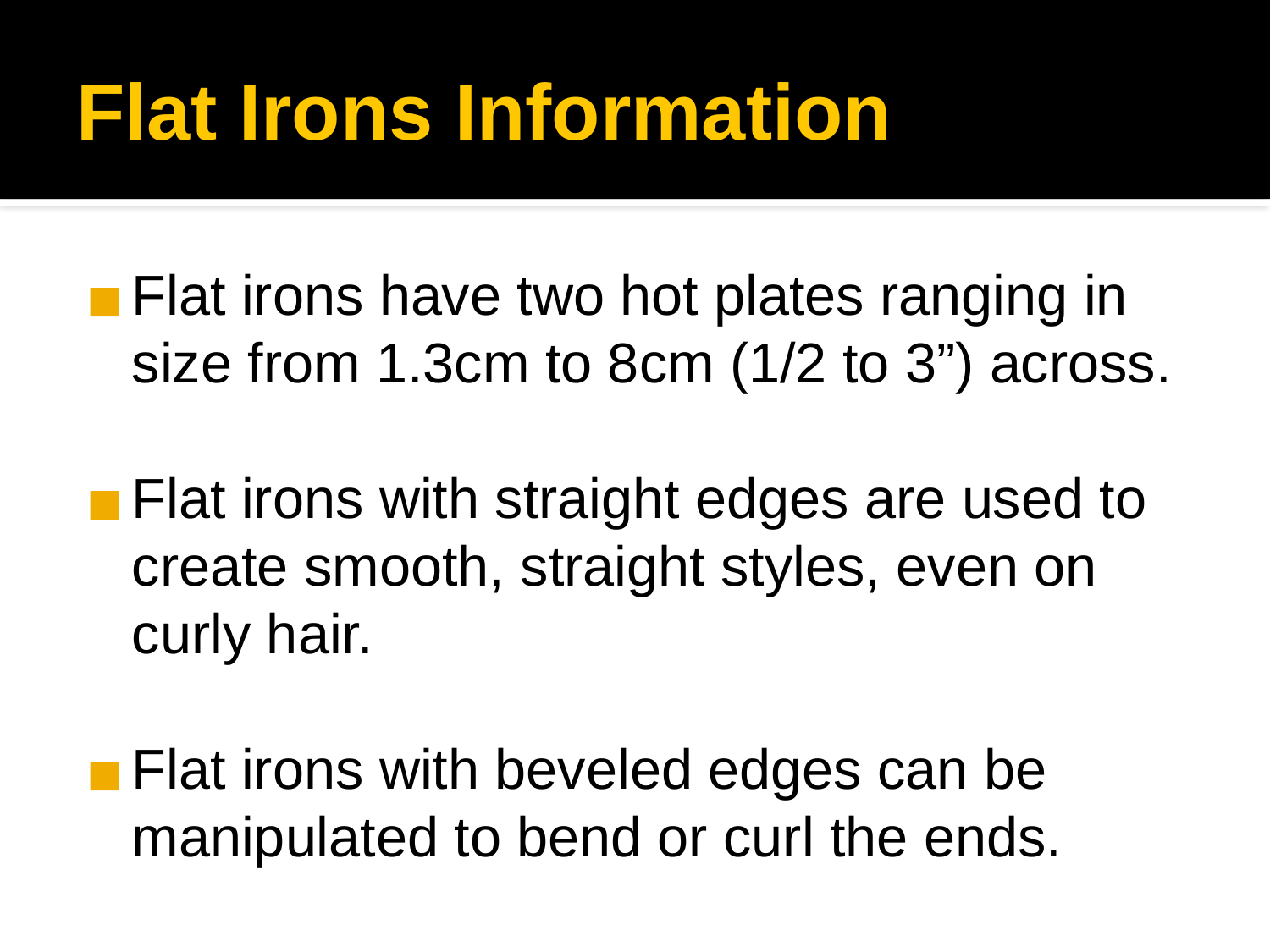

Flat Irons Information
Flat irons have two hot plates ranging in size from 1.3cm to 8cm (1/2 to 3”) across.

Flat irons with straight edges are used to create smooth, straight styles, even on curly hair.

Flat irons with beveled edges can be manipulated to bend or curl the ends.